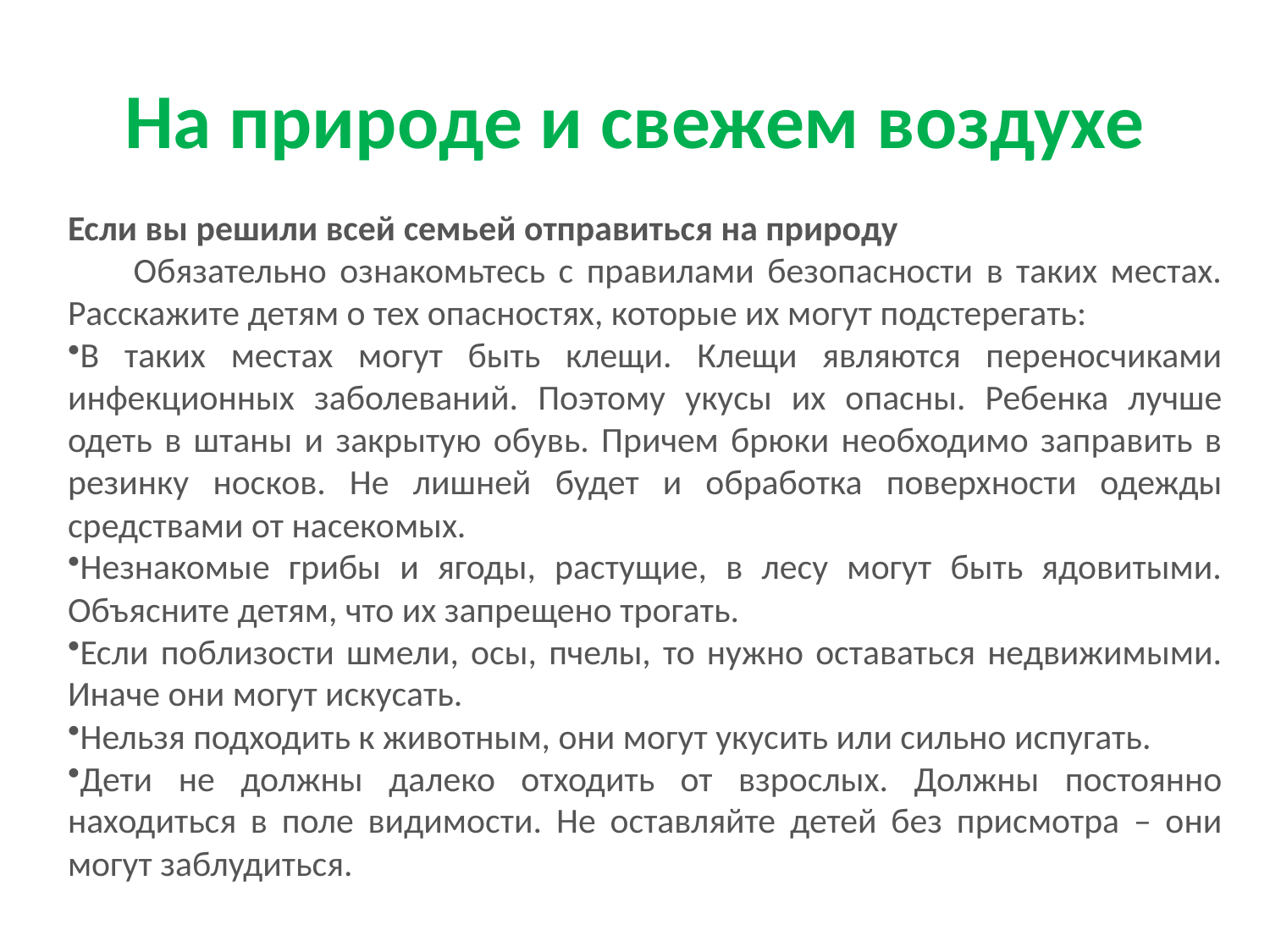

# На природе и свежем воздухе
Если вы решили всей семьей отправиться на природу
     Обязательно ознакомьтесь с правилами безопасности в таких местах. Расскажите детям о тех опасностях, которые их могут подстерегать:
В таких местах могут быть клещи. Клещи являются переносчиками инфекционных заболеваний. Поэтому укусы их опасны. Ребенка лучше одеть в штаны и закрытую обувь. Причем брюки необходимо заправить в резинку носков. Не лишней будет и обработка поверхности одежды средствами от насекомых.
Незнакомые грибы и ягоды, растущие, в лесу могут быть ядовитыми. Объясните детям, что их запрещено трогать.
Если поблизости шмели, осы, пчелы, то нужно оставаться недвижимыми. Иначе они могут искусать.
Нельзя подходить к животным, они могут укусить или сильно испугать.
Дети не должны далеко отходить от взрослых. Должны постоянно находиться в поле видимости. Не оставляйте детей без присмотра – они могут заблудиться.